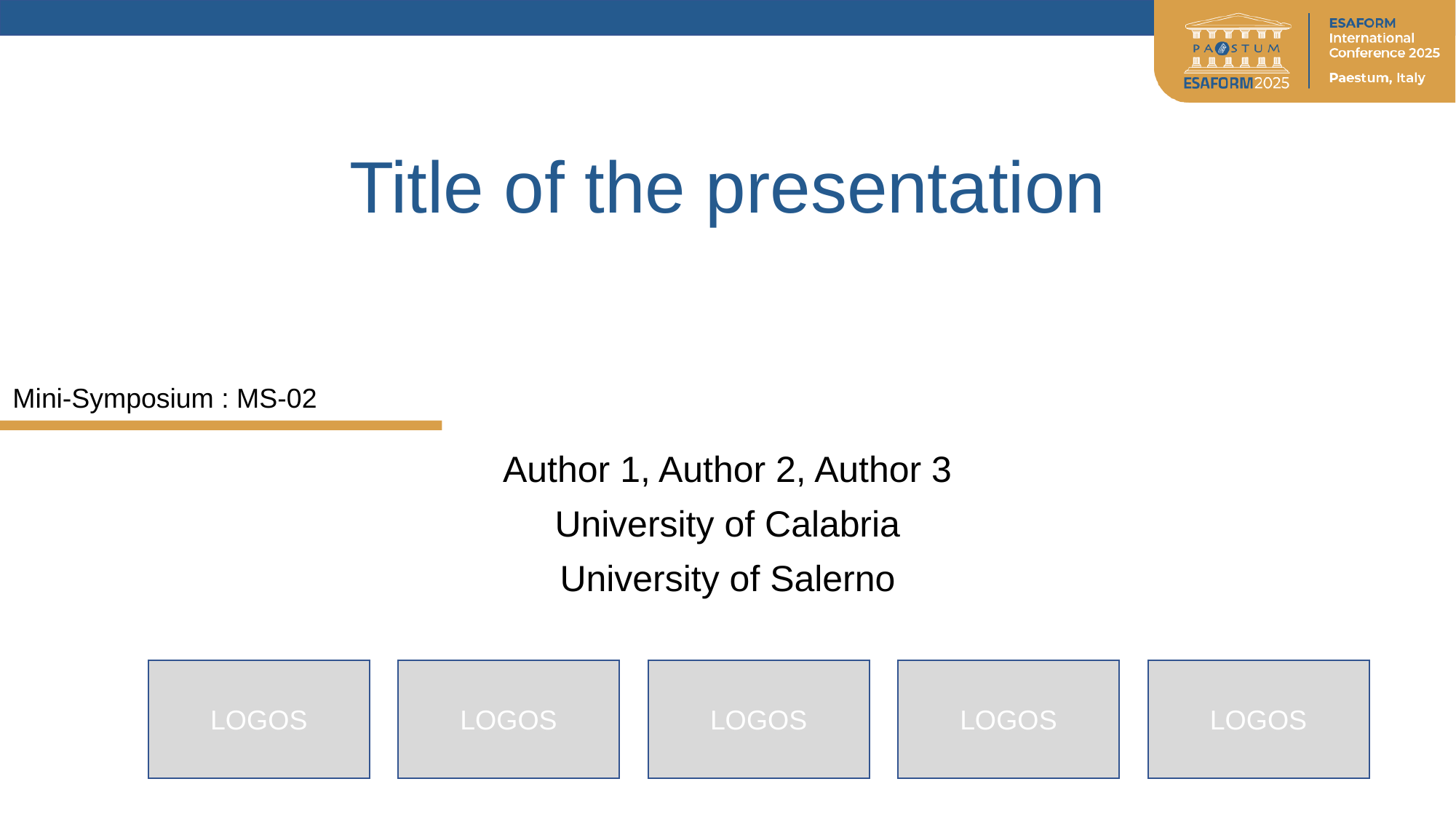

# Title of the presentation
Mini-Symposium : MS-02
Author 1, Author 2, Author 3
University of Calabria
University of Salerno
LOGOS
LOGOS
LOGOS
LOGOS
LOGOS